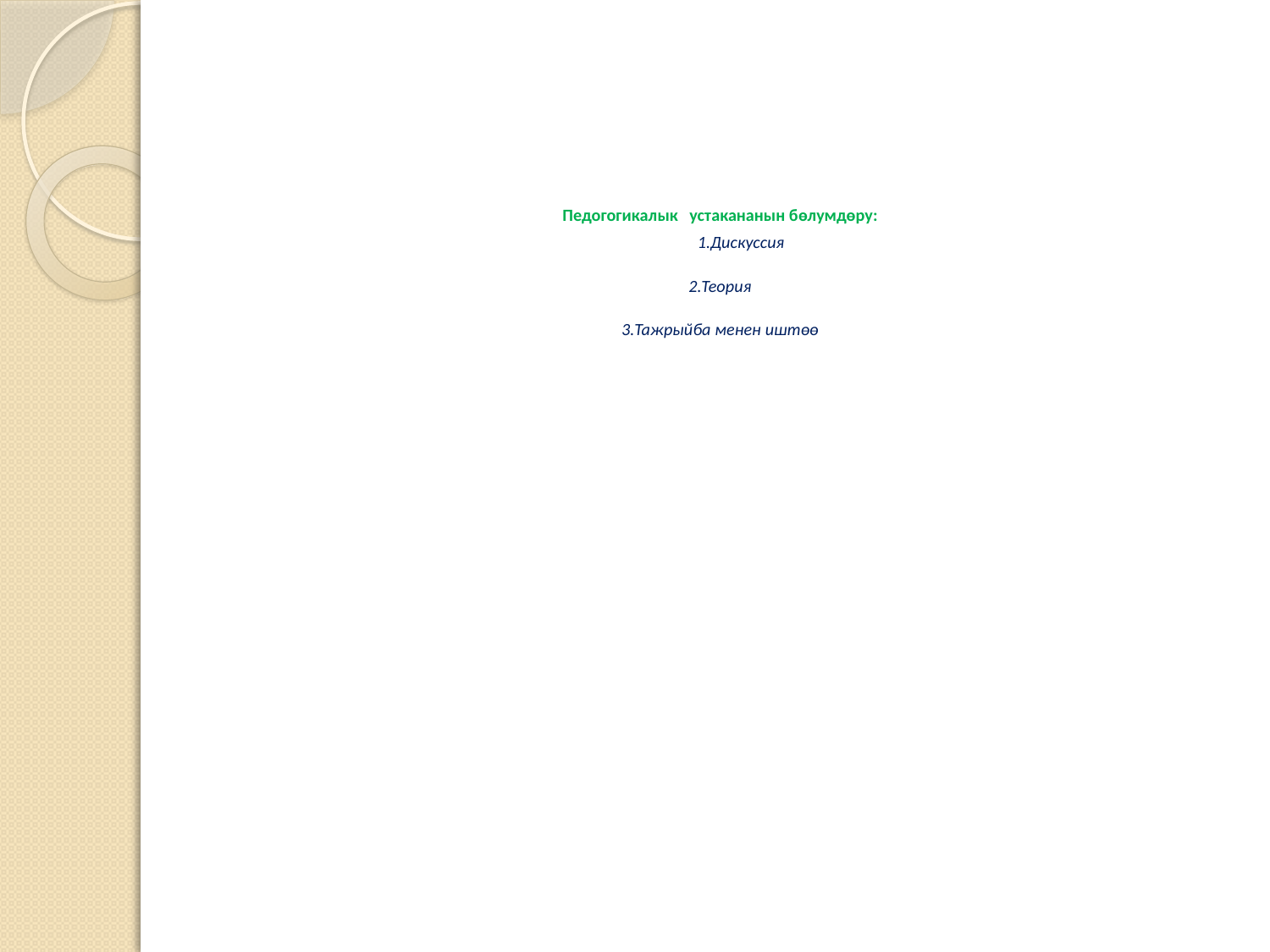

# Педогогикалык   устакананын бөлумдөру:   1.Дискуссия   2.Теория   3.Тажрыйба менен иштөө